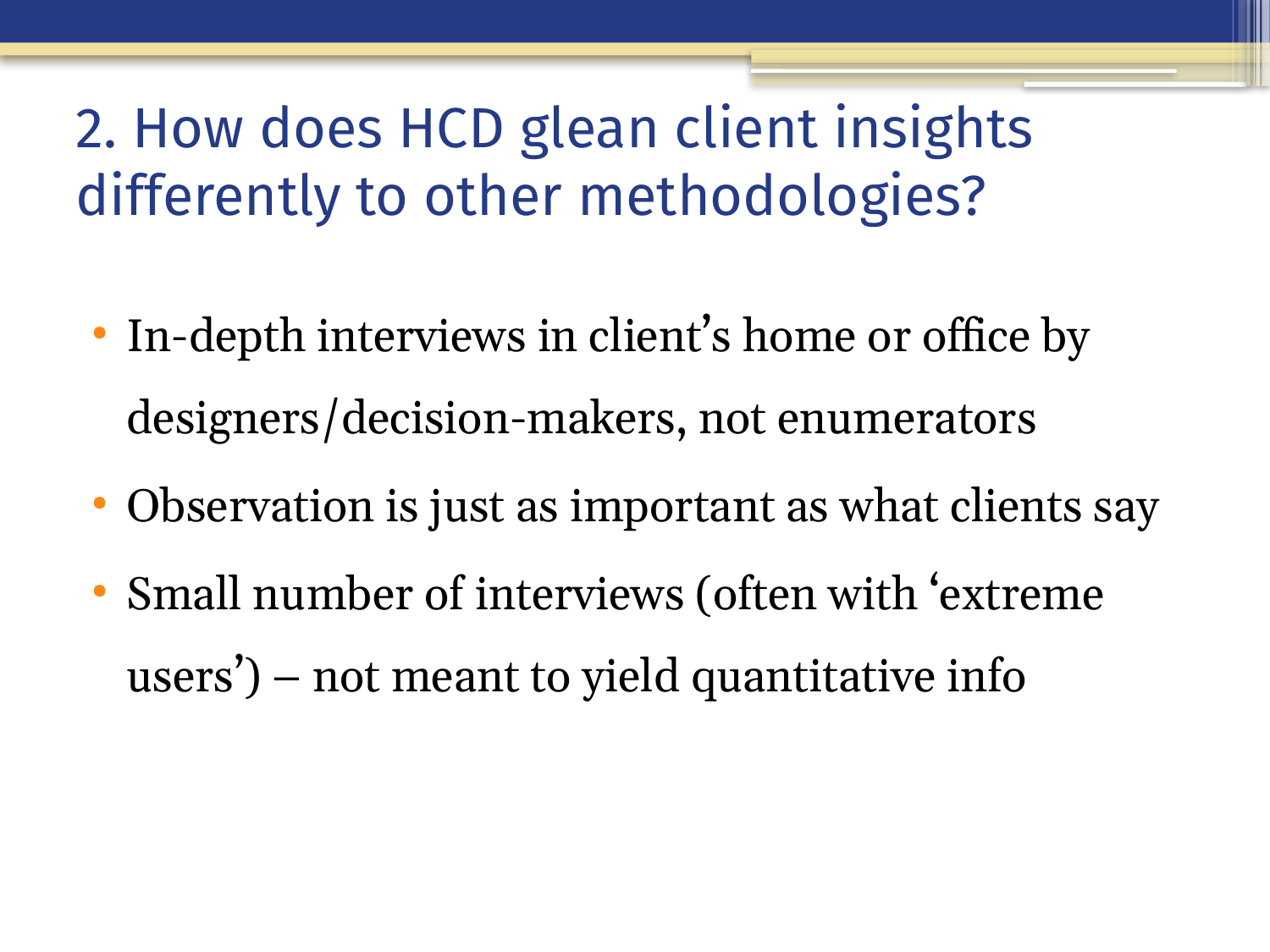

# 2. How does HCD glean client insights differently to other methodologies?
In-depth interviews in client’s home or office by designers/decision-makers, not enumerators
Observation is just as important as what clients say
Small number of interviews (often with ‘extreme users’) – not meant to yield quantitative info